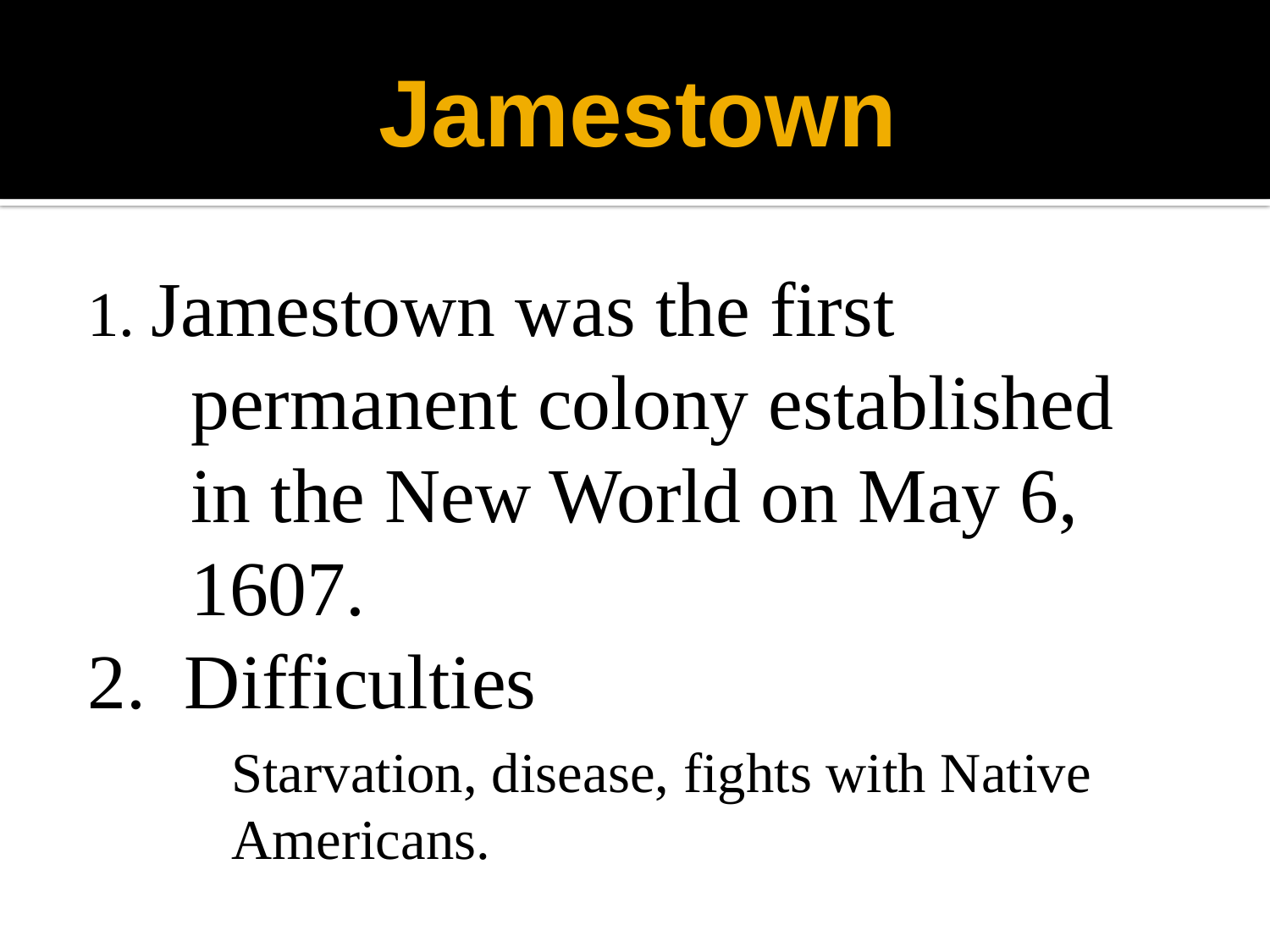

# Jamestown
1. Jamestown was the first permanent colony established in the New World on May 6, 1607.
2.  Difficulties
	Starvation, disease, fights with Native Americans.